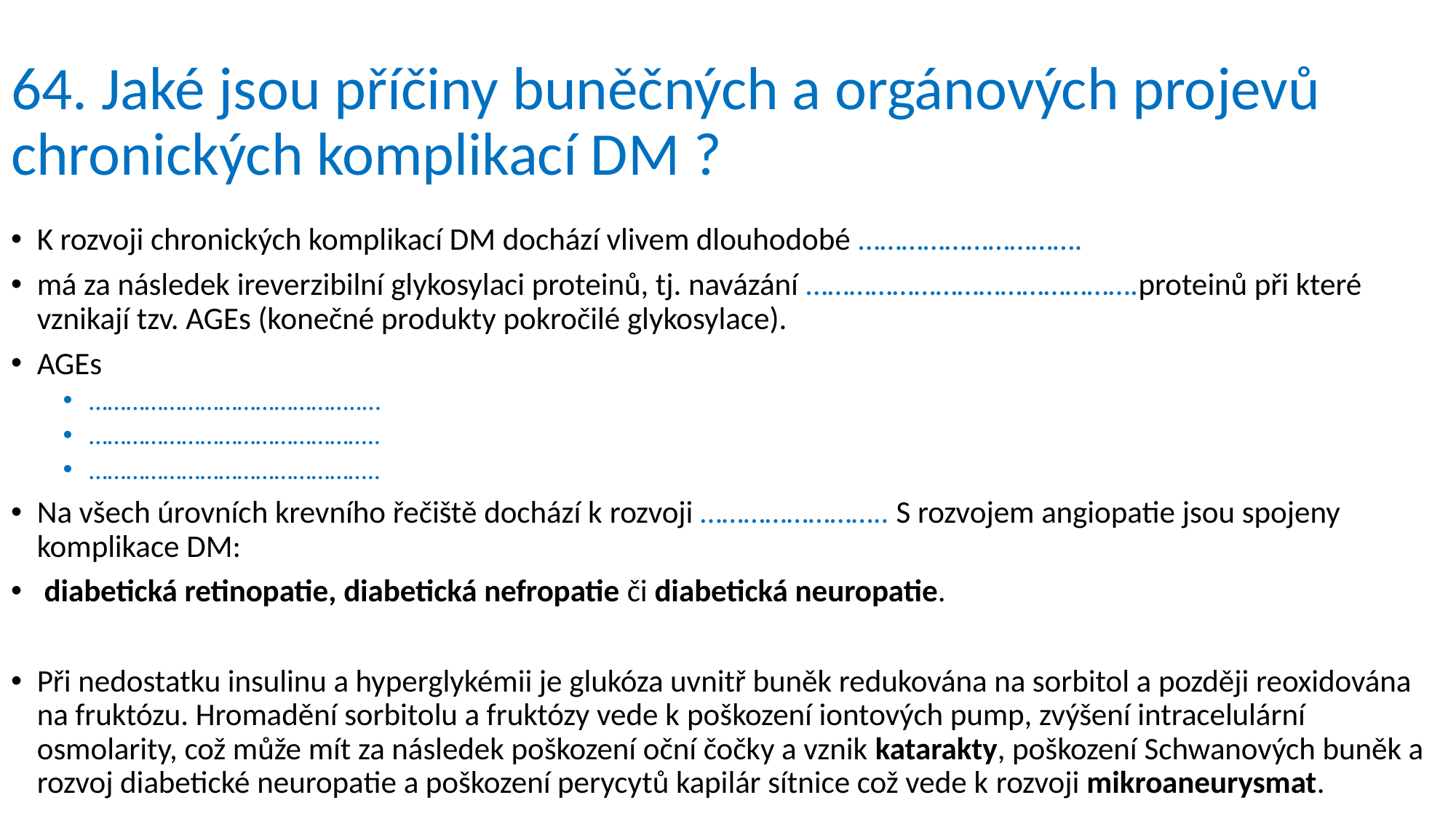

# 64. Jaké jsou příčiny buněčných a orgánových projevů chronických komplikací DM ?
K rozvoji chronických komplikací DM dochází vlivem dlouhodobé ………………………….
má za následek ireverzibilní glykosylaci proteinů, tj. navázání ……………………………………….proteinů při které vznikají tzv. AGEs (konečné produkty pokročilé glykosylace).
AGEs
……………………………………..…
………………………………………..
………………………………………..
Na všech úrovních krevního řečiště dochází k rozvoji …………………….. S rozvojem angiopatie jsou spojeny komplikace DM:
 diabetická retinopatie, diabetická nefropatie či diabetická neuropatie.

Při nedostatku insulinu a hyperglykémii je glukóza uvnitř buněk redukována na sorbitol a později reoxidována na fruktózu. Hromadění sorbitolu a fruktózy vede k poškození iontových pump, zvýšení intracelulární osmolarity, což může mít za následek poškození oční čočky a vznik katarakty, poškození Schwanových buněk a rozvoj diabetické neuropatie a poškození perycytů kapilár sítnice což vede k rozvoji mikroaneurysmat.